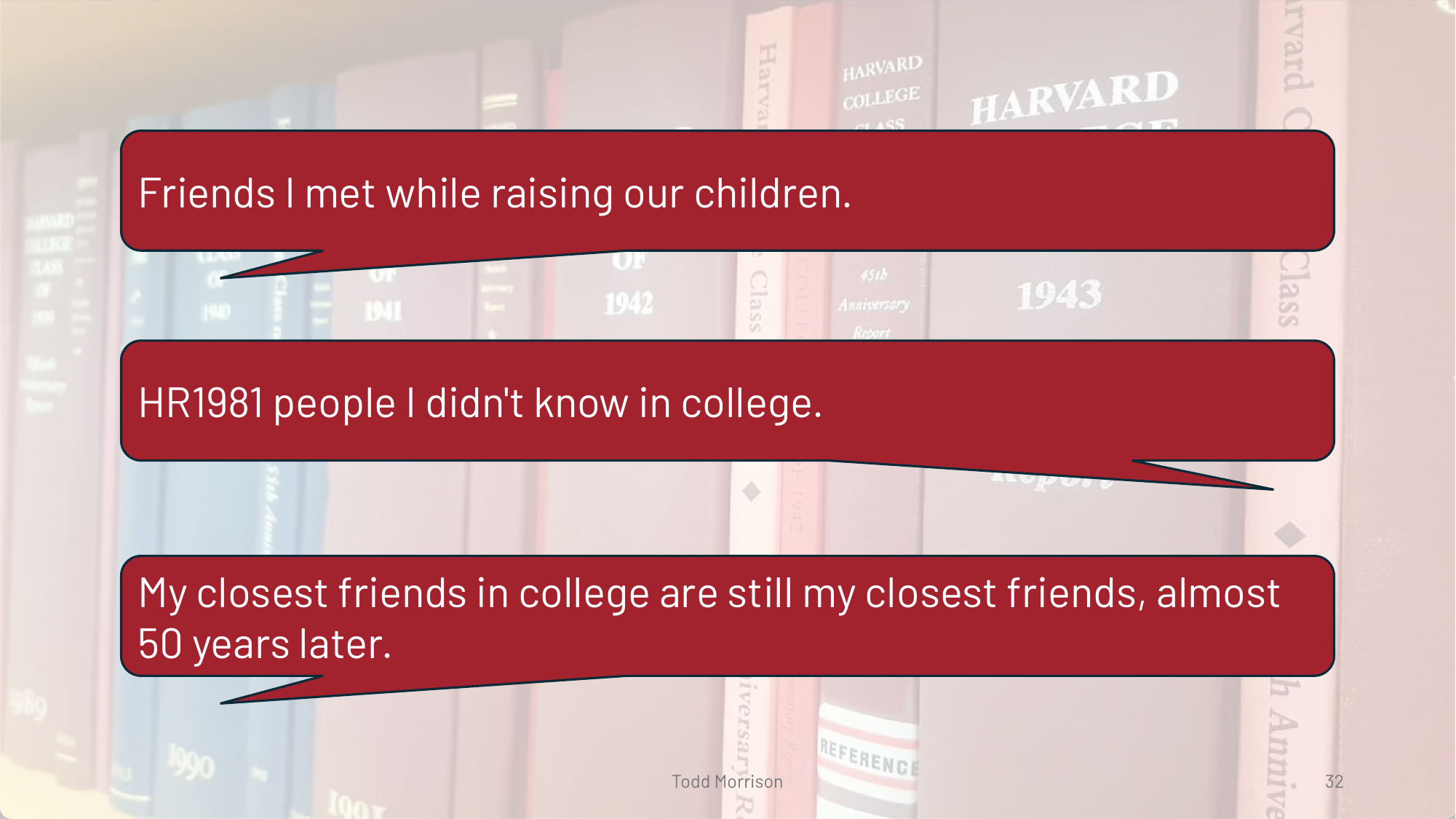

Friends I met while raising our children.
HR1981 people I didn't know in college.
My closest friends in college are still my closest friends, almost 50 years later.
Todd Morrison
32